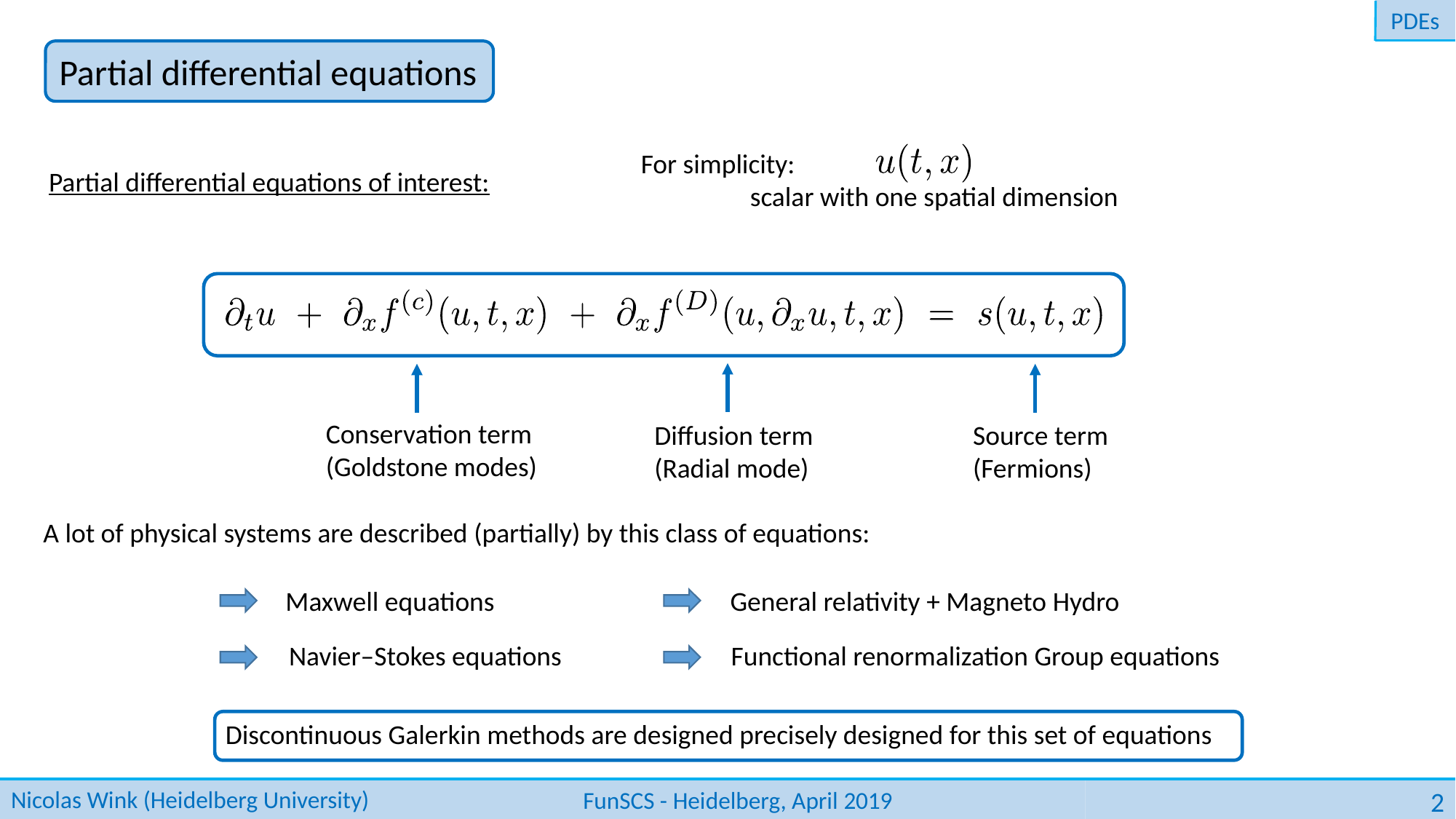

PDEs
Partial differential equations
For simplicity:
	scalar with one spatial dimension

Partial differential equations of interest:

Conservation term
(Goldstone modes)
Diffusion term
(Radial mode)
Source term
(Fermions)
A lot of physical systems are described (partially) by this class of equations:
Maxwell equations

Navier–Stokes equations

General relativity + Magneto Hydro

Functional renormalization Group equations

Discontinuous Galerkin methods are designed precisely designed for this set of equations